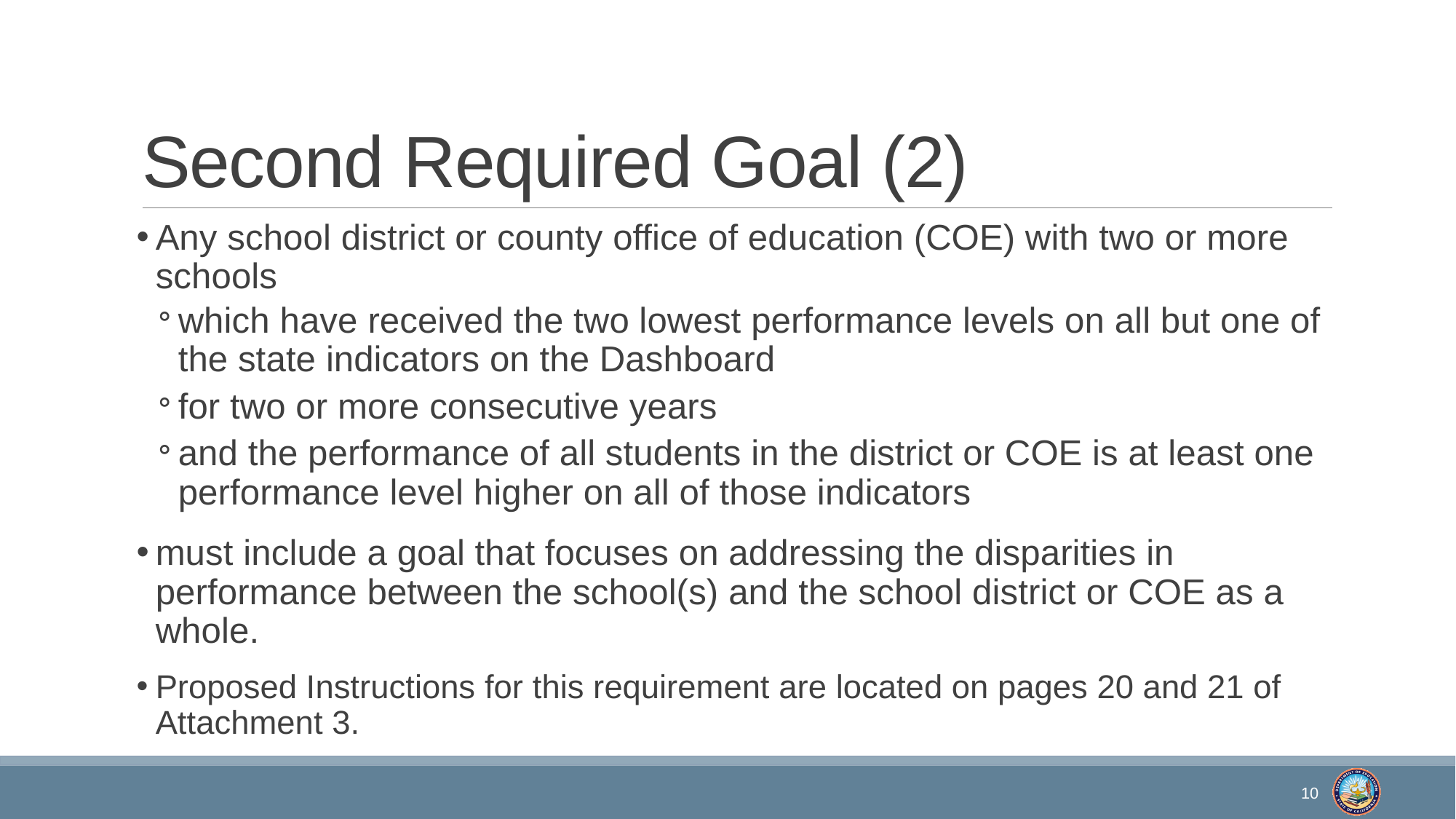

# Second Required Goal (2)
Any school district or county office of education (COE) with two or more schools
which have received the two lowest performance levels on all but one of the state indicators on the Dashboard
for two or more consecutive years
and the performance of all students in the district or COE is at least one performance level higher on all of those indicators
must include a goal that focuses on addressing the disparities in performance between the school(s) and the school district or COE as a whole.
Proposed Instructions for this requirement are located on pages 20 and 21 of Attachment 3.
10